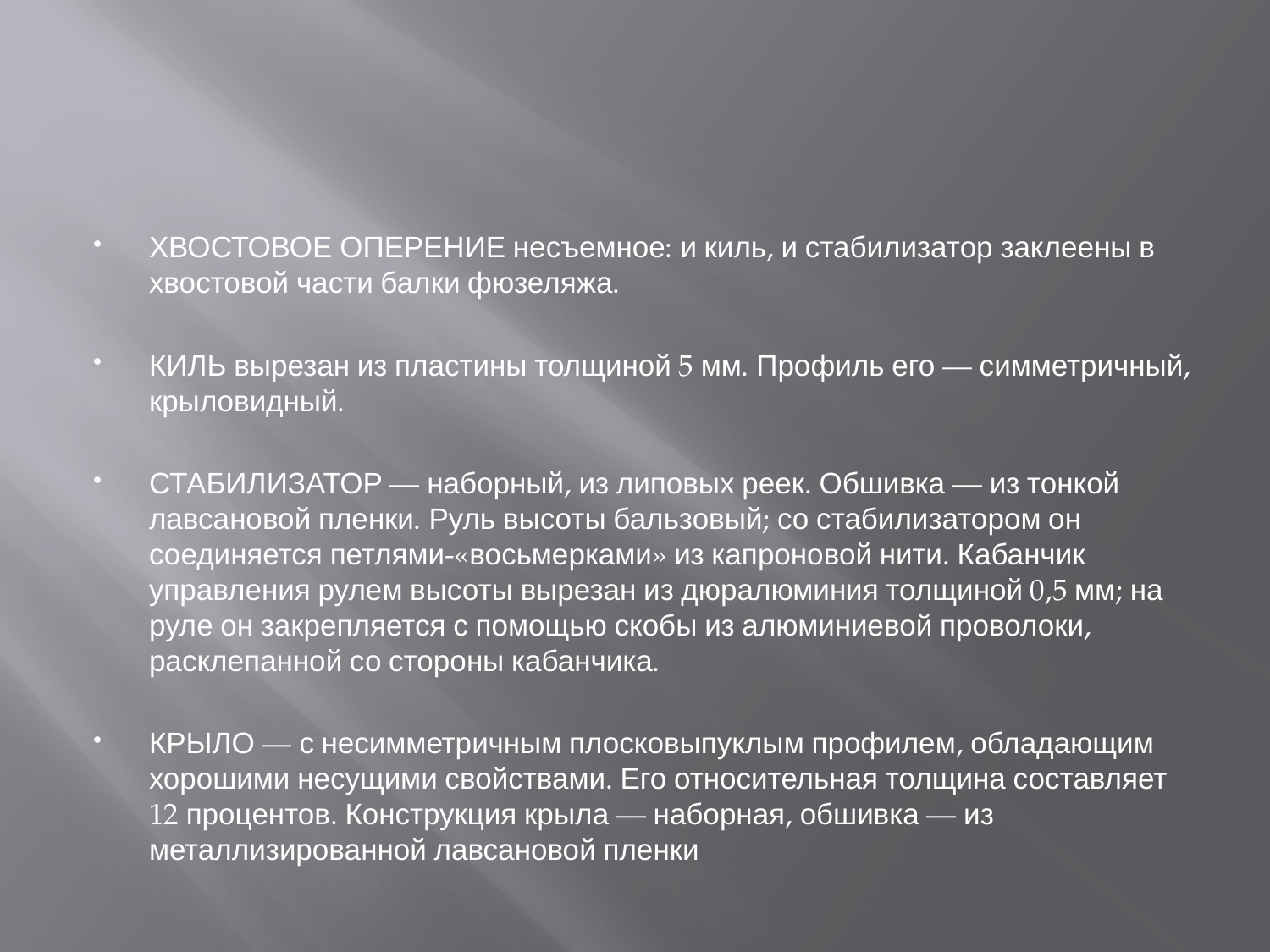

#
ХВОСТОВОЕ ОПЕРЕНИЕ несъемное: и киль, и стабилизатор заклеены в хвостовой части балки фюзеляжа.

КИЛЬ вырезан из пластины толщиной 5 мм. Профиль его — симметричный, крыловидный.

СТАБИЛИЗАТОР — наборный, из липовых реек. Обшивка — из тонкой лавсановой пленки. Руль высоты бальзовый; со стабилизатором он соединяется петлями-«восьмерками» из капроновой нити. Кабанчик управления рулем высоты вырезан из дюралюминия толщиной 0,5 мм; на руле он закрепляется с помощью скобы из алюминиевой проволоки, расклепанной со стороны кабанчика.

КРЫЛО — с несимметричным плосковыпуклым профилем, обладающим хорошими несущими свойствами. Его относительная толщина составляет 12 процентов. Конструкция крыла — наборная, обшивка — из металлизированной лавсановой пленки